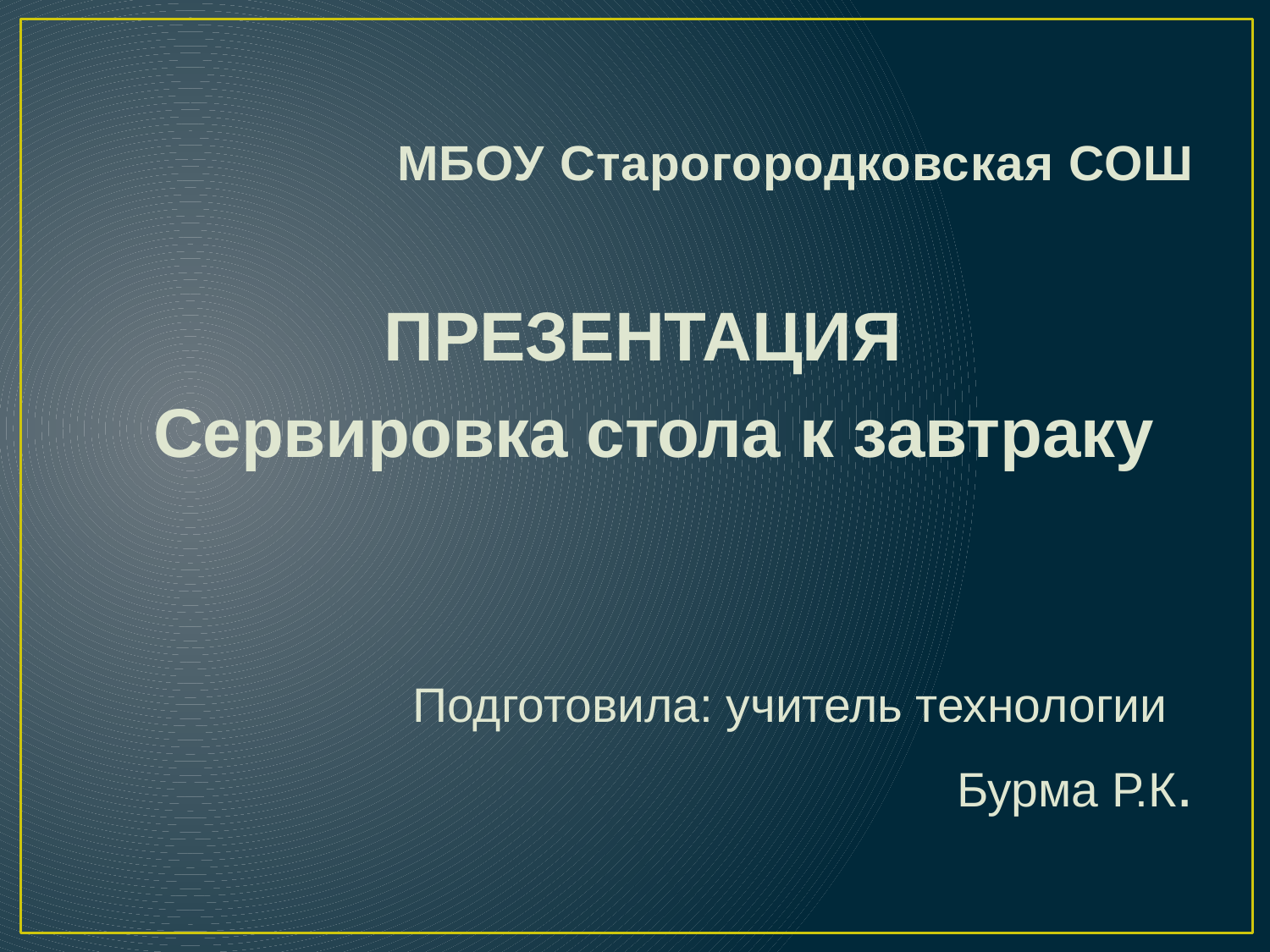

# МБОУ Старогородковская СОШ

                ПРЕЗЕНТАЦИЯ
    Сервировка стола к завтраку

                         Подготовила: учитель технологии
                                                    Бурма Р.К.